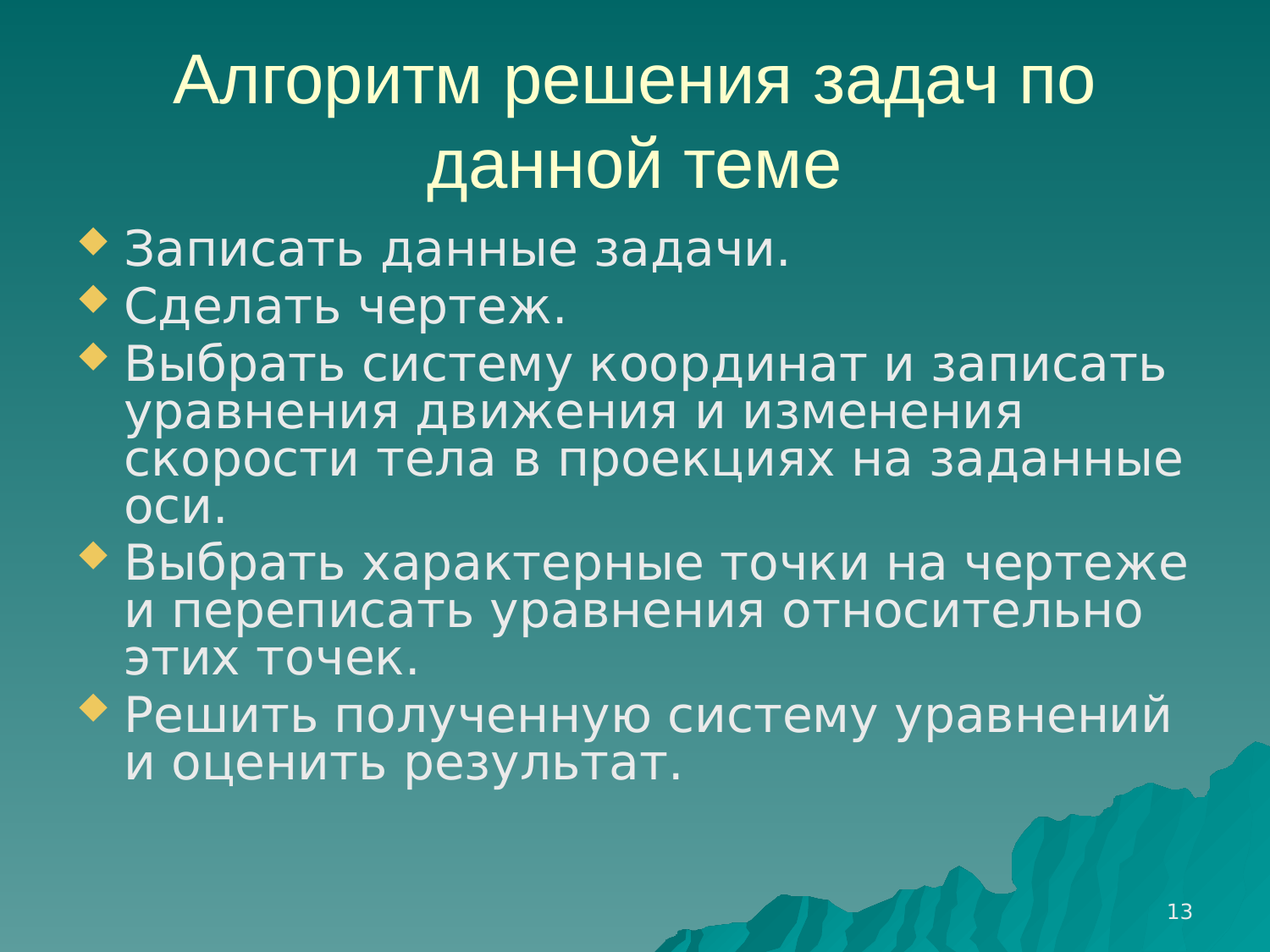

# Алгоритм решения задач по данной теме
Записать данные задачи.
Сделать чертеж.
Выбрать систему координат и записать уравнения движения и изменения скорости тела в проекциях на заданные оси.
Выбрать характерные точки на чертеже и переписать уравнения относительно этих точек.
Решить полученную систему уравнений и оценить результат.
13